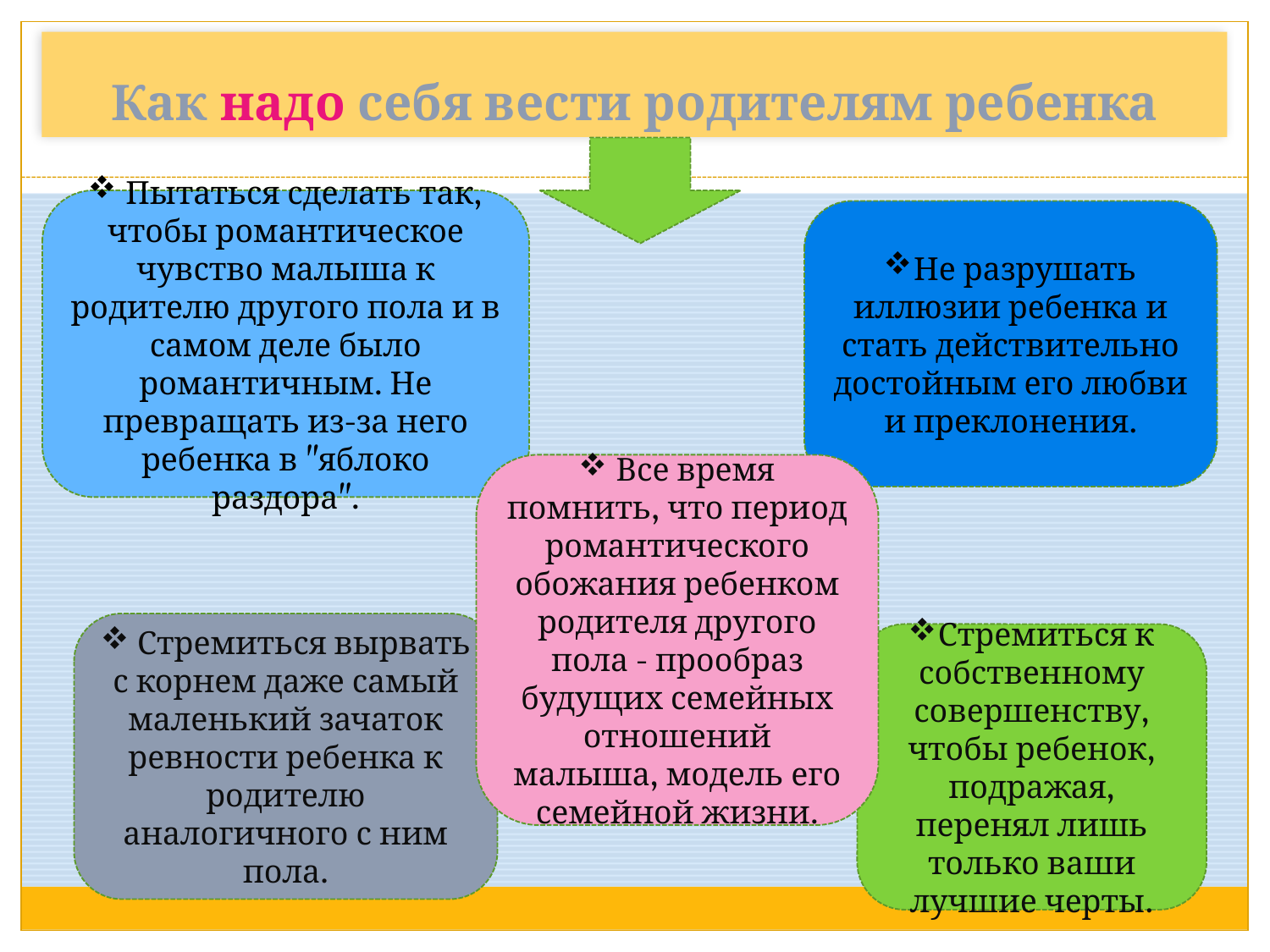

# Как надо себя вести родителям ребенка

 Пытаться сделать так, чтобы романтическое чувство малыша к родителю другого пола и в самом деле было романтичным. Не превращать из-за него ребенка в "яблоко раздора".
Не разрушать иллюзии ребенка и стать действительно достойным его любви и преклонения.
 Все время помнить, что период романтического обожания ребенком родителя другого пола - прообраз будущих семейных отношений малыша, модель его семейной жизни.
 Стремиться вырвать с корнем даже самый маленький зачаток ревности ребенка к родителю аналогичного с ним пола.
Стремиться к собственному совершенству, чтобы ребенок, подражая, перенял лишь только ваши лучшие черты.